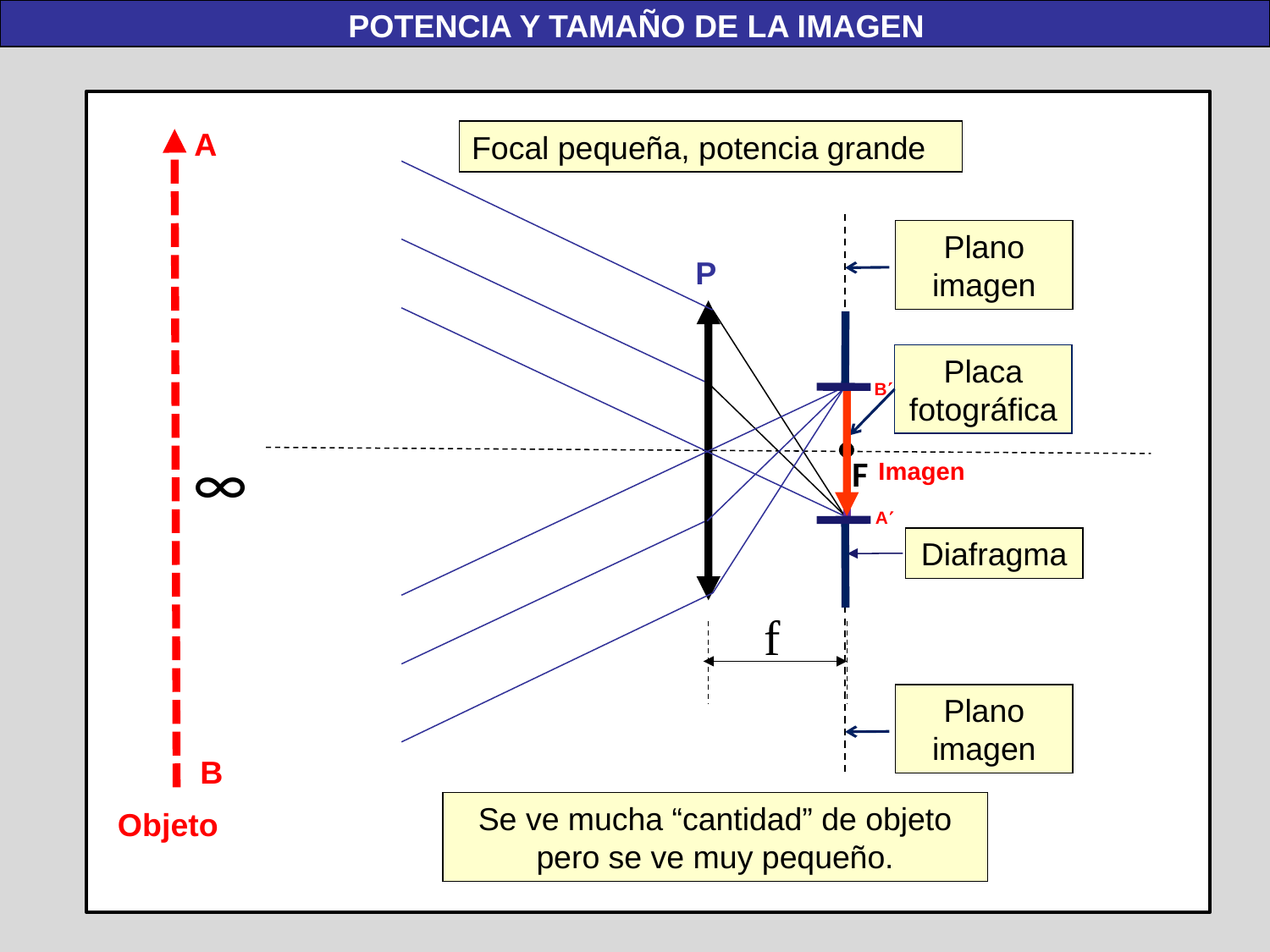

POTENCIA Y TAMAÑO DE LA IMAGEN

A
Objeto
∞
B
Focal pequeña, potencia grande
Plano
imagen
Plano
imagen
P

Placa fotográfica
B′
A′

Imagen

F

Diafragma
f
Se ve mucha “cantidad” de objeto pero se ve muy pequeño.